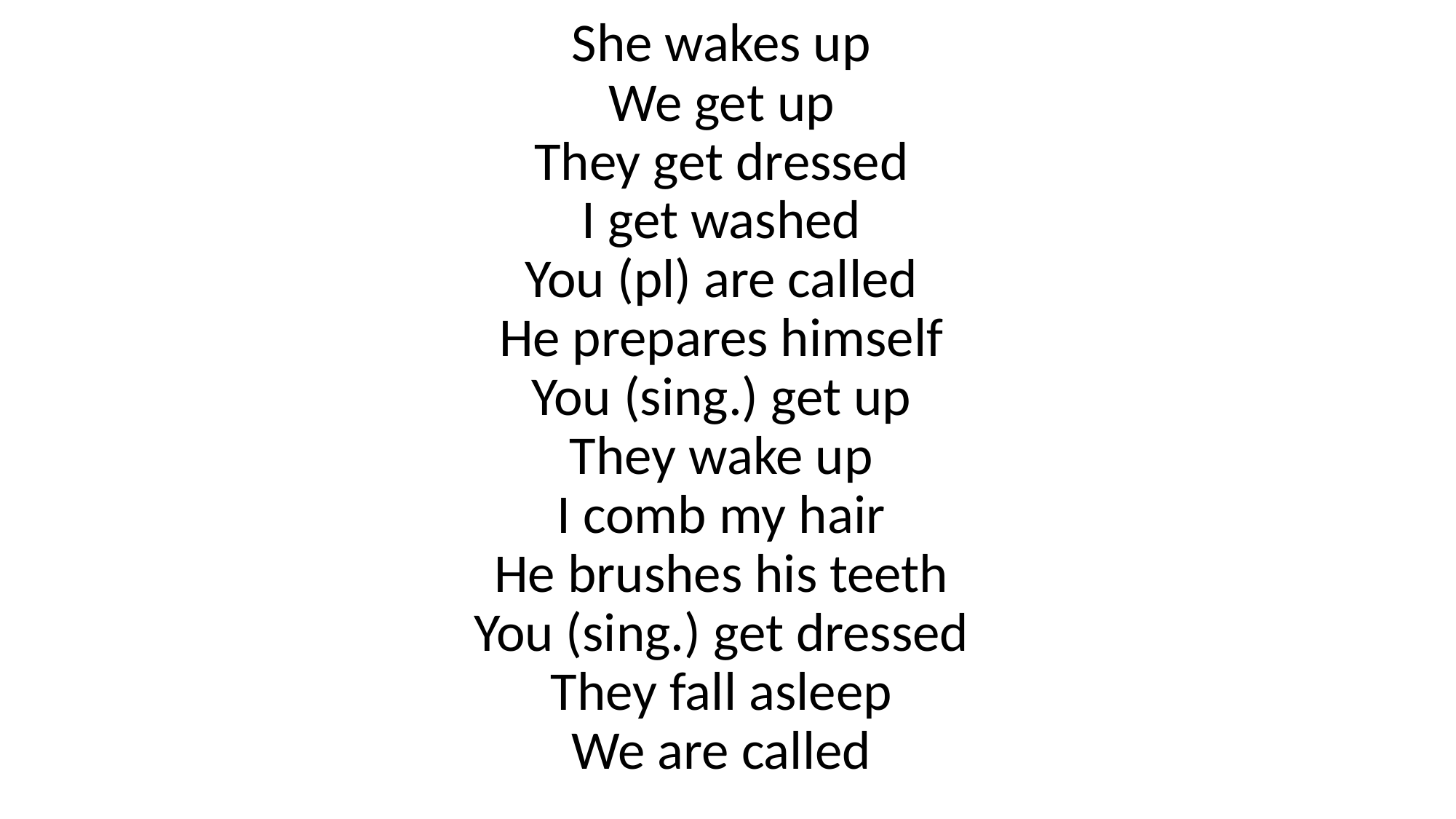

# She wakes up We get up They get dressed I get washed You (pl) are called He prepares himself You (sing.) get up They wake up I comb my hair He brushes his teeth You (sing.) get dressed They fall asleep We are called